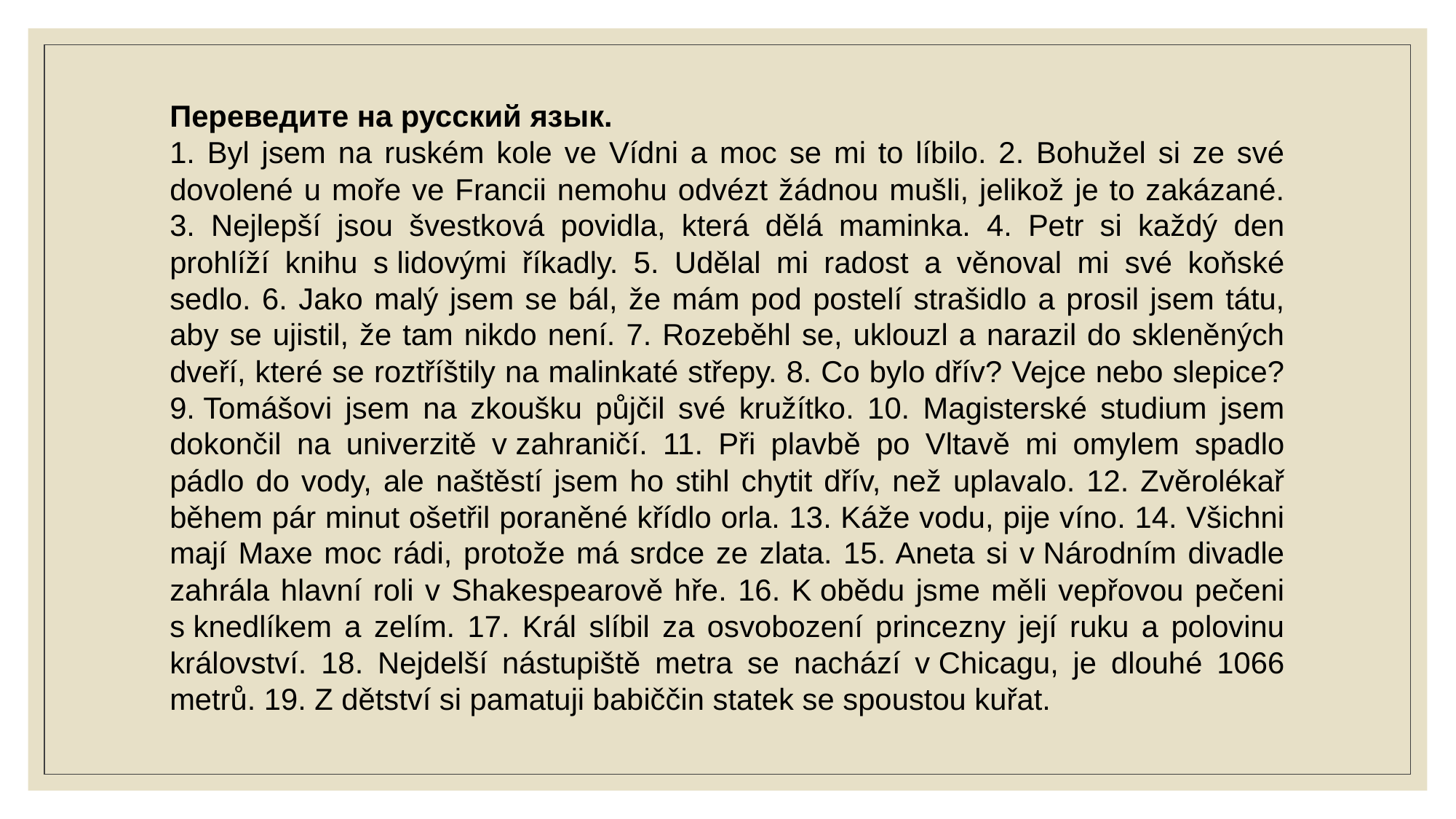

Переведите на русский язык.
1. Byl jsem na ruském kole ve Vídni a moc se mi to líbilo. 2. Bohužel si ze své dovolené u moře ve Francii nemohu odvézt žádnou mušli, jelikož je to zakázané. 3. Nejlepší jsou švestková povidla, která dělá maminka. 4. Petr si každý den prohlíží knihu s lidovými říkadly. 5. Udělal mi radost a věnoval mi své koňské sedlo. 6. Jako malý jsem se bál, že mám pod postelí strašidlo a prosil jsem tátu, aby se ujistil, že tam nikdo není. 7. Rozeběhl se, uklouzl a narazil do skleněných dveří, které se roztříštily na malinkaté střepy. 8. Co bylo dřív? Vejce nebo slepice? 9. Tomášovi jsem na zkoušku půjčil své kružítko. 10. Magisterské studium jsem dokončil na univerzitě v zahraničí. 11. Při plavbě po Vltavě mi omylem spadlo pádlo do vody, ale naštěstí jsem ho stihl chytit dřív, než uplavalo. 12. Zvěrolékař během pár minut ošetřil poraněné křídlo orla. 13. Káže vodu, pije víno. 14. Všichni mají Maxe moc rádi, protože má srdce ze zlata. 15. Aneta si v Národním divadle zahrála hlavní roli v Shakespearově hře. 16. K obědu jsme měli vepřovou pečeni s knedlíkem a zelím. 17. Král slíbil za osvobození princezny její ruku a polovinu království. 18. Nejdelší nástupiště metra se nachází v Chicagu, je dlouhé 1066 metrů. 19. Z dětství si pamatuji babiččin statek se spoustou kuřat.